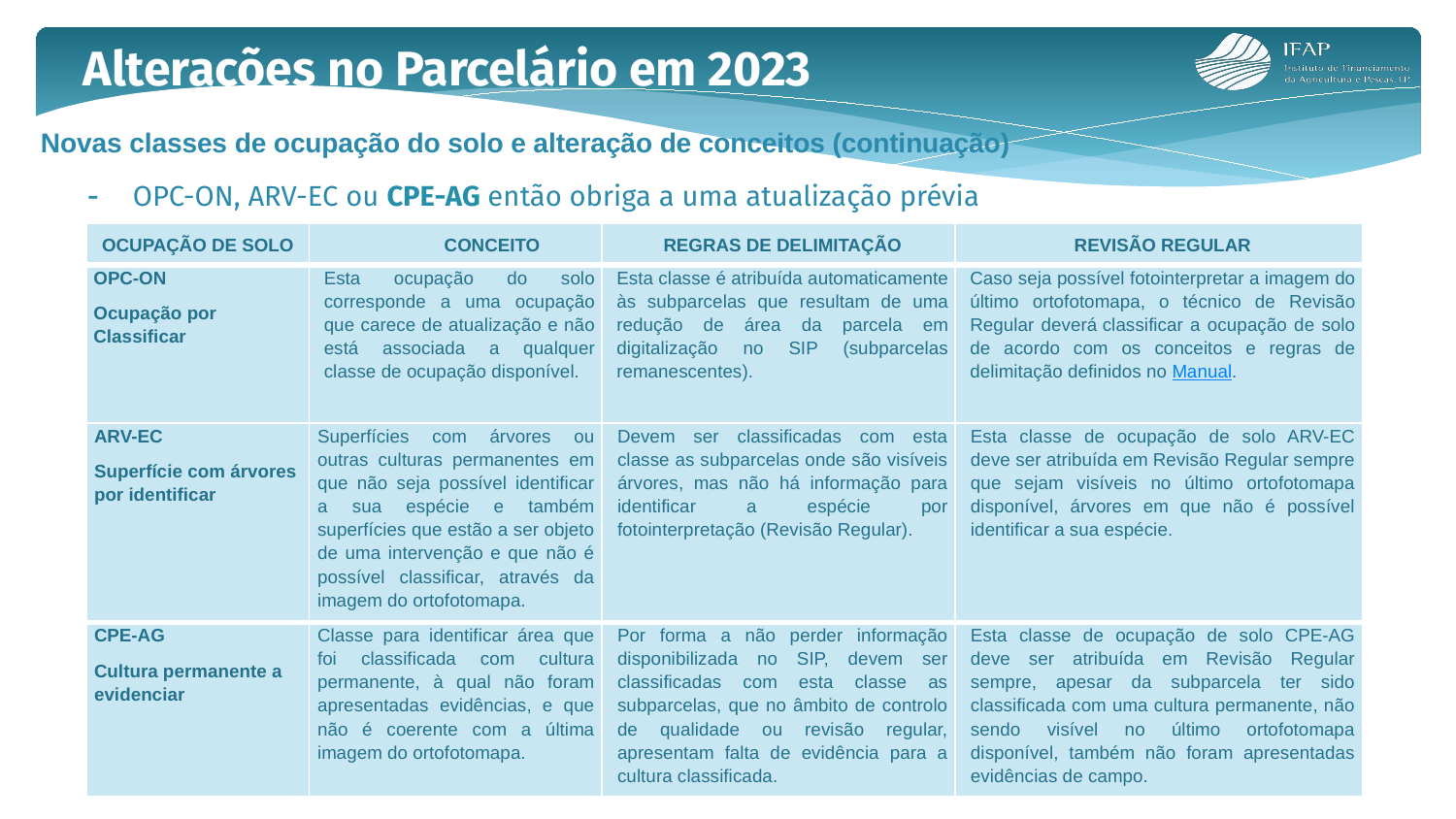

Alterações no Parcelário em 2023
Novas classes de ocupação do solo e alteração de conceitos (continuação)
OPC-ON, ARV-EC ou CPE-AG então obriga a uma atualização prévia

| OCUPAÇÃO DE SOLO | CONCEITO | REGRAS DE DELIMITAÇÃO | REVISÃO REGULAR |
| --- | --- | --- | --- |
| OPC-ON Ocupação por Classificar | Esta ocupação do solo corresponde a uma ocupação que carece de atualização e não está associada a qualquer classe de ocupação disponível. | Esta classe é atribuída automaticamente às subparcelas que resultam de uma redução de área da parcela em digitalização no SIP (subparcelas remanescentes). | Caso seja possível fotointerpretar a imagem do último ortofotomapa, o técnico de Revisão Regular deverá classificar a ocupação de solo de acordo com os conceitos e regras de delimitação definidos no Manual. |
| ARV-EC Superfície com árvores por identificar | Superfícies com árvores ou outras culturas permanentes em que não seja possível identificar a sua espécie e também superfícies que estão a ser objeto de uma intervenção e que não é possível classificar, através da imagem do ortofotomapa. | Devem ser classificadas com esta classe as subparcelas onde são visíveis árvores, mas não há informação para identificar a espécie por fotointerpretação (Revisão Regular). | Esta classe de ocupação de solo ARV-EC deve ser atribuída em Revisão Regular sempre que sejam visíveis no último ortofotomapa disponível, árvores em que não é possível identificar a sua espécie. |
| CPE-AG Cultura permanente a evidenciar | Classe para identificar área que foi classificada com cultura permanente, à qual não foram apresentadas evidências, e que não é coerente com a última imagem do ortofotomapa. | Por forma a não perder informação disponibilizada no SIP, devem ser classificadas com esta classe as subparcelas, que no âmbito de controlo de qualidade ou revisão regular, apresentam falta de evidência para a cultura classificada. | Esta classe de ocupação de solo CPE-AG deve ser atribuída em Revisão Regular sempre, apesar da subparcela ter sido classificada com uma cultura permanente, não sendo visível no último ortofotomapa disponível, também não foram apresentadas evidências de campo. |

39